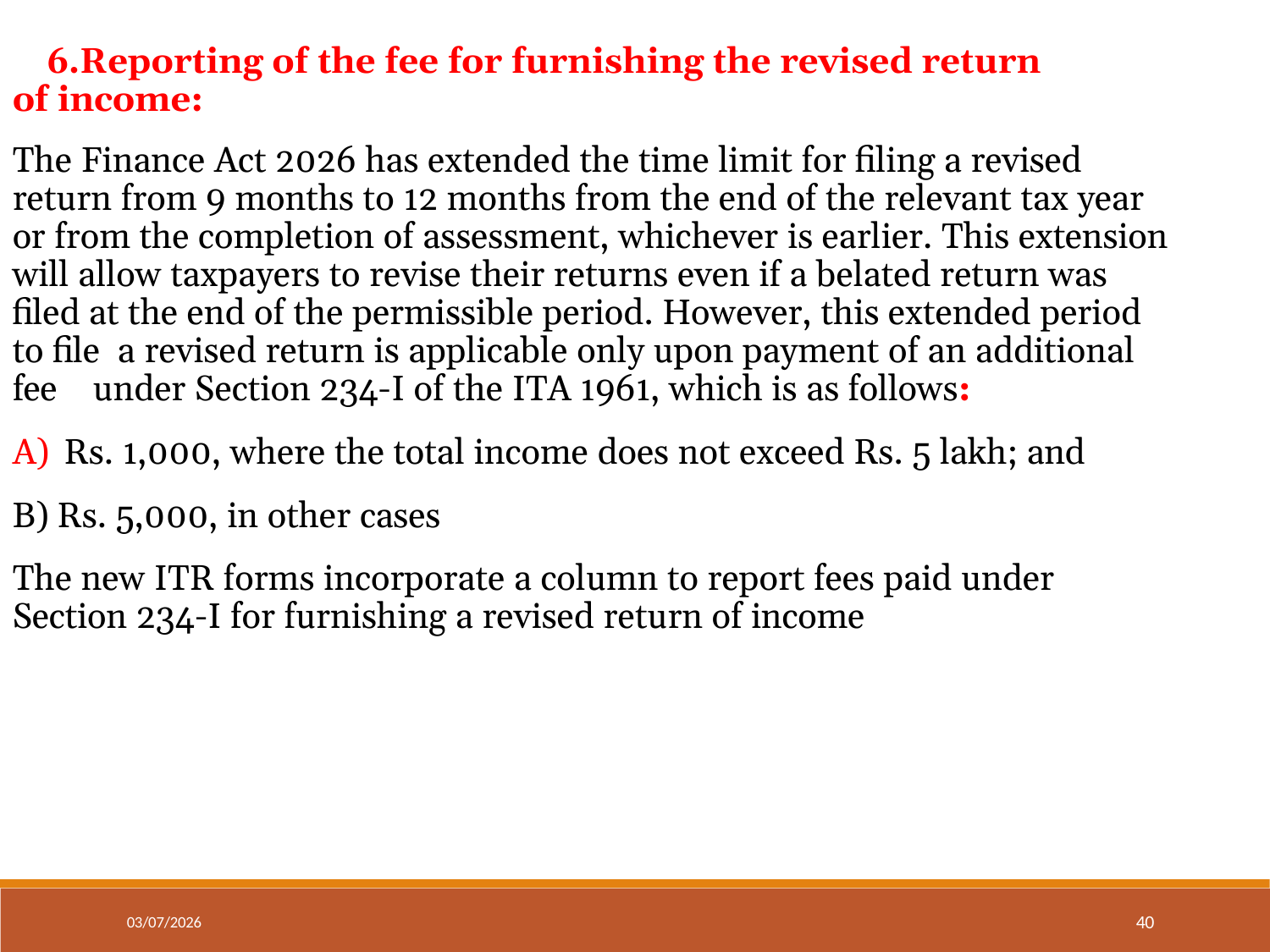

Reporting of the fee for furnishing the revised return of income:
The Finance Act 2026 has extended the time limit for filing a revised return from 9 months to 12 months from the end of the relevant tax year or from the completion of assessment, whichever is earlier. This extension will allow taxpayers to revise their returns even if a belated return was filed at the end of the permissible period. However, this extended period to file a revised return is applicable only upon payment of an additional fee  under Section 234-I of the ITA 1961, which is as follows:
Rs. 1,000, where the total income does not exceed Rs. 5 lakh; and
Rs. 5,000, in other cases
The new ITR forms incorporate a column to report fees paid under Section 234-I for furnishing a revised return of income
40
03/07/2026